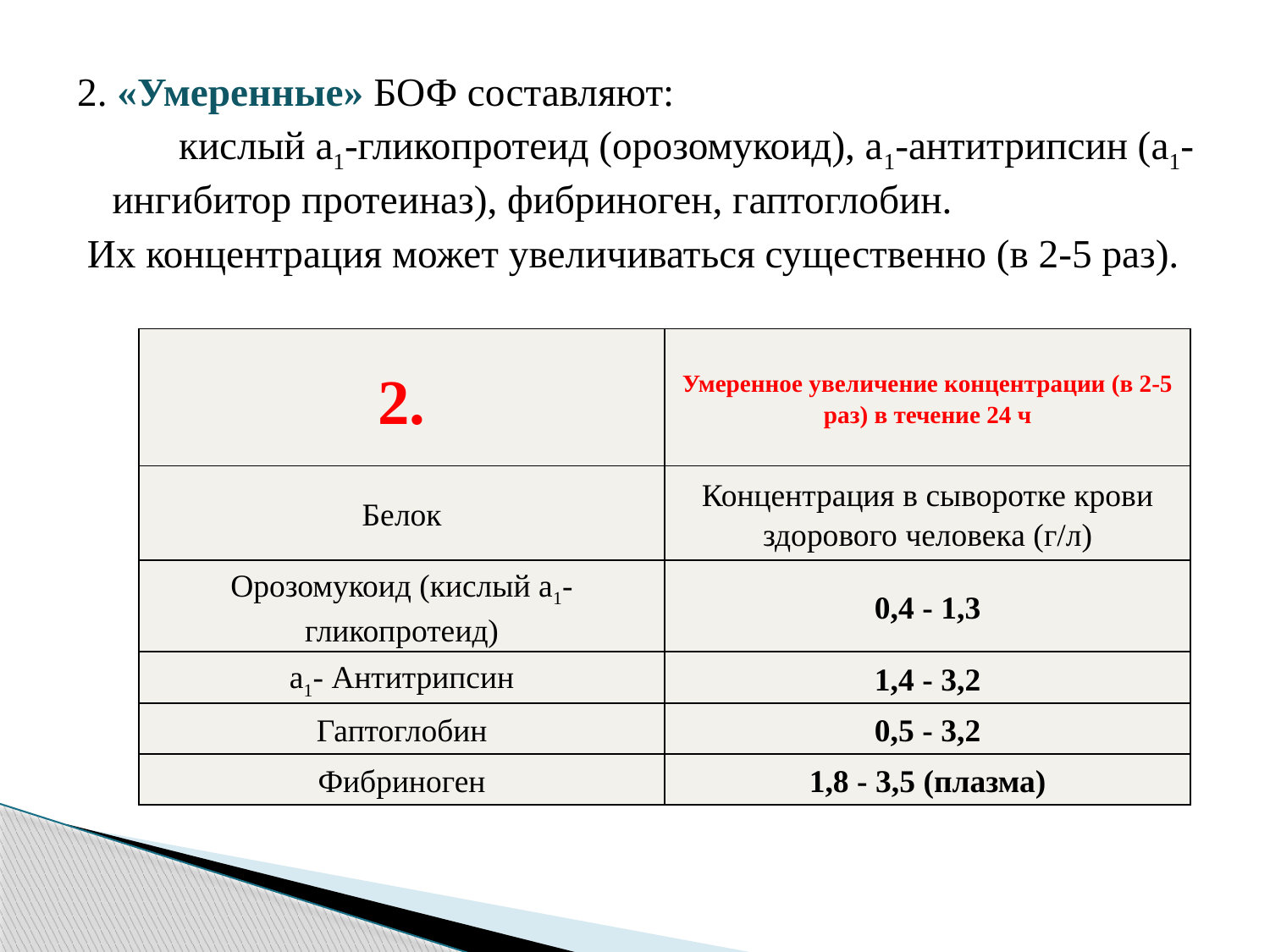

2. «Умеренные» БОФ составляют:
 кислый a1-гликопротеид (орозомукоид), a1-антитрипсин (a1-ингибитор протеиназ), фибриноген, гаптоглобин.
 Их концентрация может увеличиваться существенно (в 2-5 раз).

| 2. | Умеренное увеличение концентрации (в 2-5 раз) в течение 24 ч |
| --- | --- |
| Белок | Концентрация в сыворотке крови здорового человека (г/л) |
| Орозомукоид (кислый a1-гликопротеид) | 0,4 - 1,3 |
| a1- Антитрипсин | 1,4 - 3,2 |
| Гаптоглобин | 0,5 - 3,2 |
| Фибриноген | 1,8 - 3,5 (плазма) |